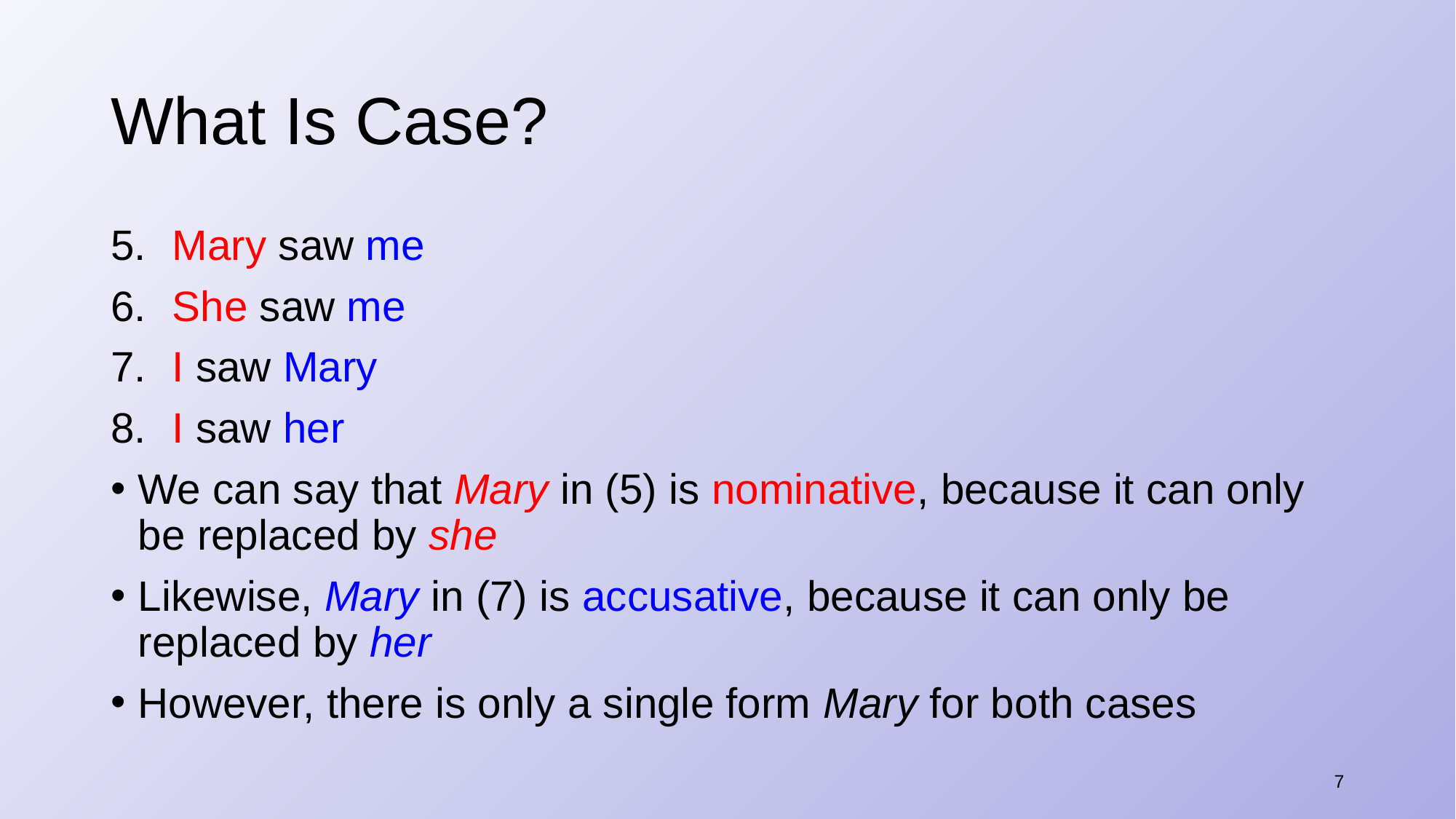

# What Is Case?
​Mary saw me
​She saw me
​I saw Mary
​I saw her
We can say that Mary in (5) is nominative, because it can only be replaced by she
Likewise, Mary in (7) is accusative, because it can only be replaced by her
However, there is only a single form Mary for both cases
7